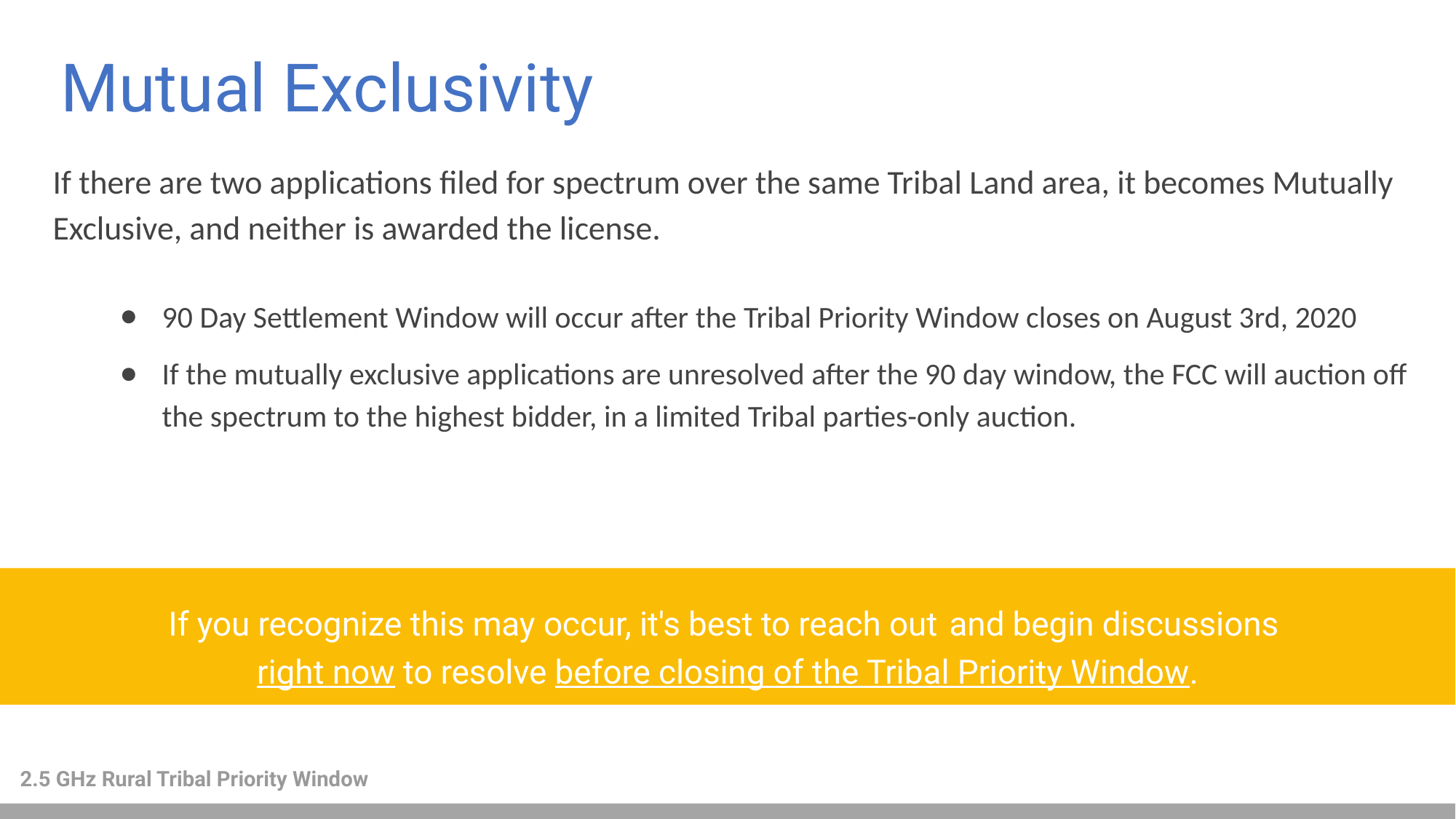

# Mutual Exclusivity
If there are two applications filed for spectrum over the same Tribal Land area, it becomes Mutually Exclusive, and neither is awarded the license.

90 Day Settlement Window will occur after the Tribal Priority Window closes on August 3rd, 2020
If the mutually exclusive applications are unresolved after the 90 day window, the FCC will auction off the spectrum to the highest bidder, in a limited Tribal parties-only auction.
If you recognize this may occur, it's best to reach out and begin discussions
right now to resolve before closing of the Tribal Priority Window.
  2.5 GHz Rural Tribal Priority Window